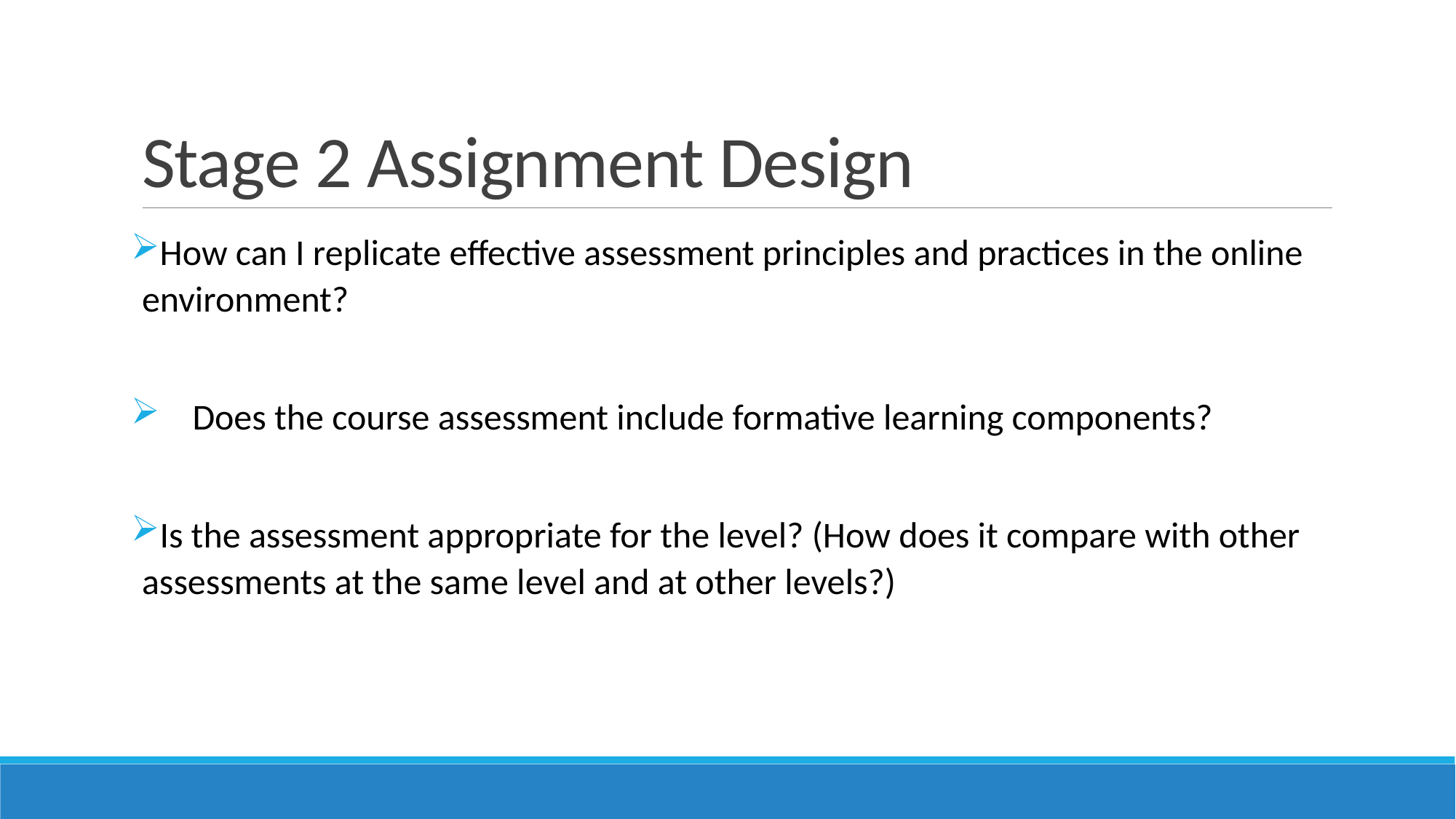

# Stage 2 Assignment Design
How can I replicate effective assessment principles and practices in the online environment?

    Does the course assessment include formative learning components?

Is the assessment appropriate for the level? (How does it compare with other assessments at the same level and at other levels?)